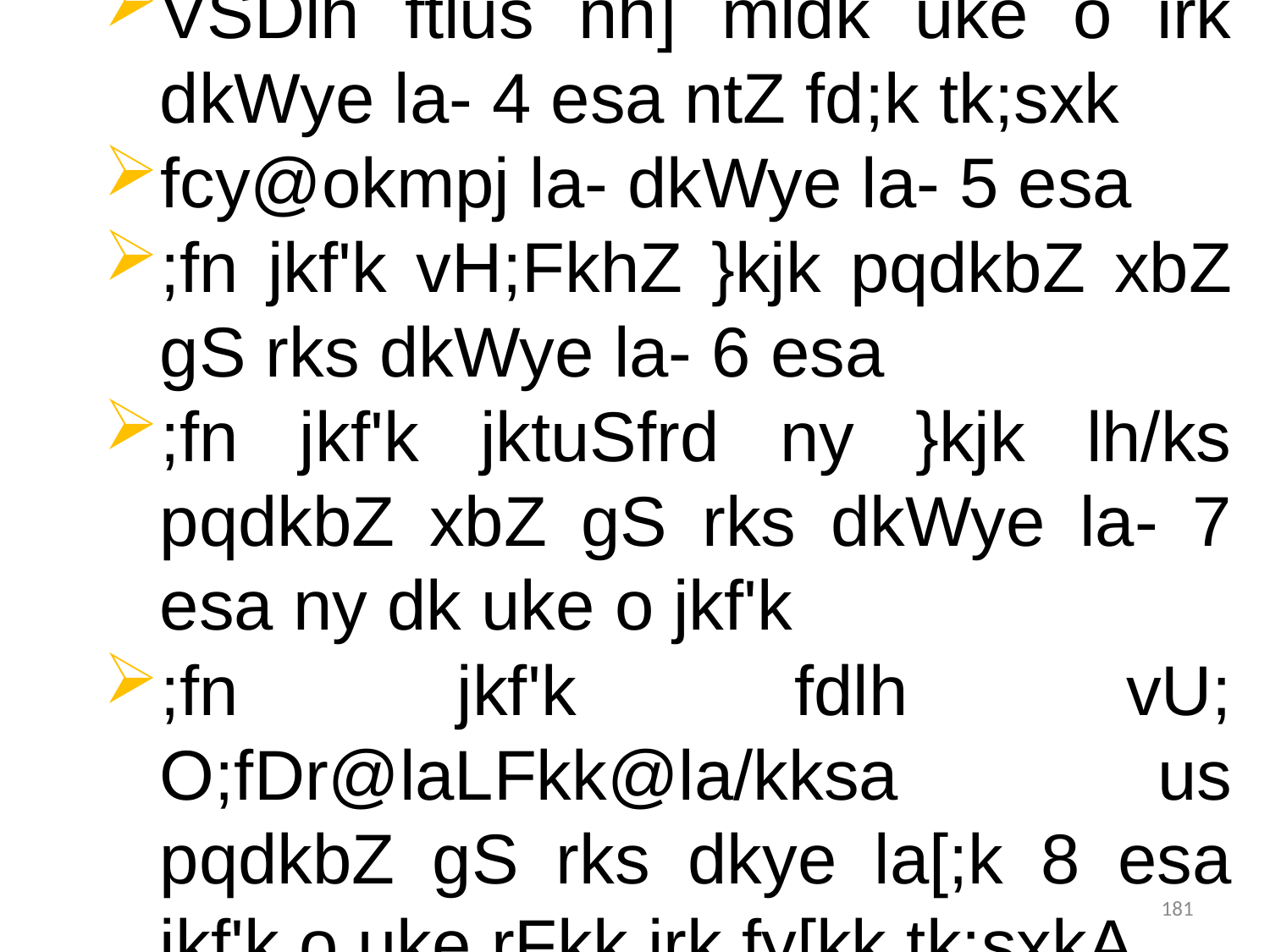

VSDlh ftlus nh] mldk uke o irk dkWye la- 4 esa ntZ fd;k tk;sxk
fcy@okmpj la- dkWye la- 5 esa
;fn jkf'k vH;FkhZ }kjk pqdkbZ xbZ gS rks dkWye la- 6 esa
;fn jkf'k jktuSfrd ny }kjk lh/ks pqdkbZ xbZ gS rks dkWye la- 7 esa ny dk uke o jkf'k
;fn jkf'k fdlh vU; O;fDr@laLFkk@la/kksa us pqdkbZ gS rks dkye la[;k 8 esa jkf'k o uke rFkk irk fy[kk tk;sxkA
181